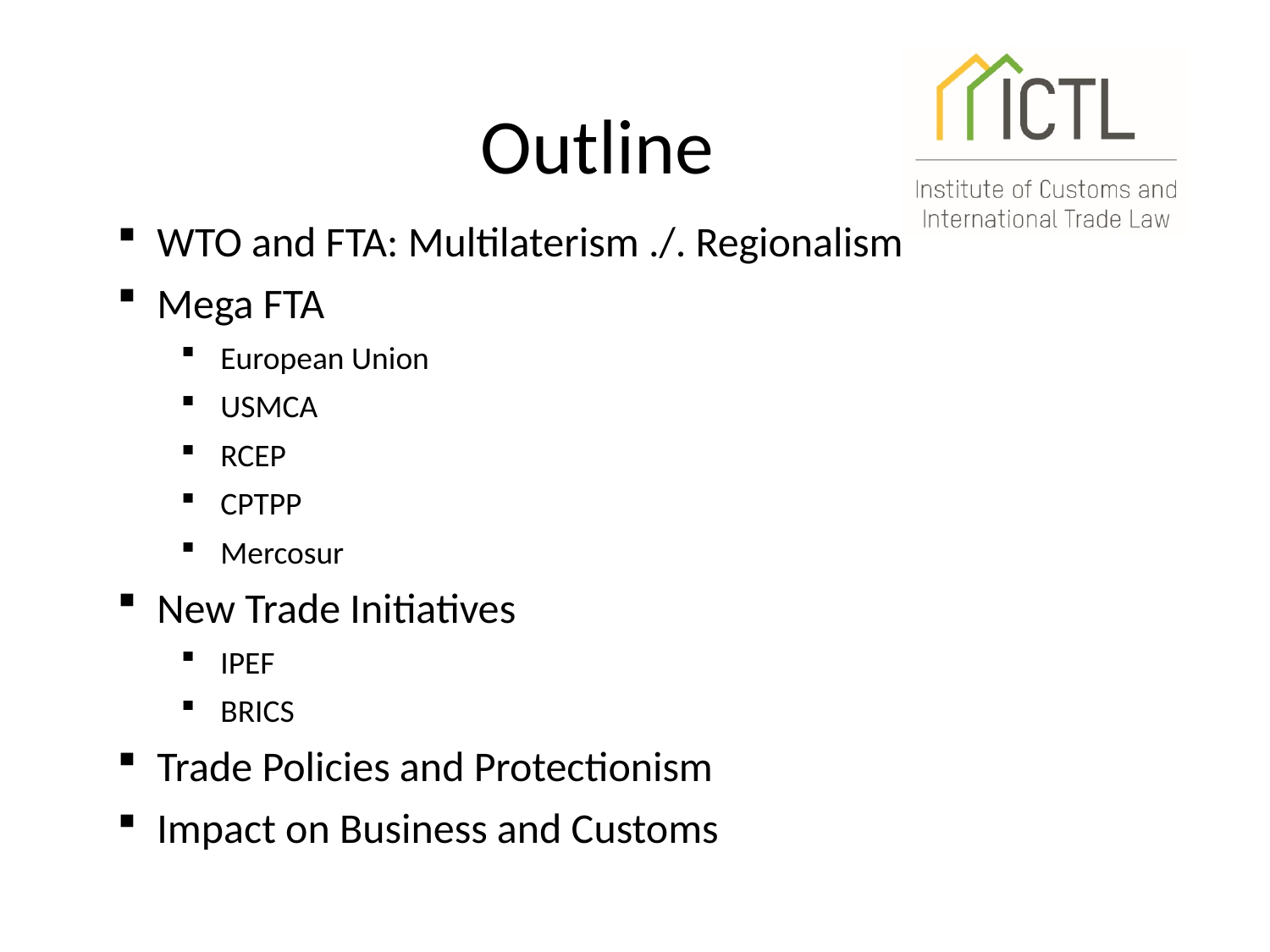

# Outline
WTO and FTA: Multilaterism ./. Regionalism
Mega FTA
European Union
USMCA
RCEP
CPTPP
Mercosur
New Trade Initiatives
IPEF
BRICS
Trade Policies and Protectionism
Impact on Business and Customs